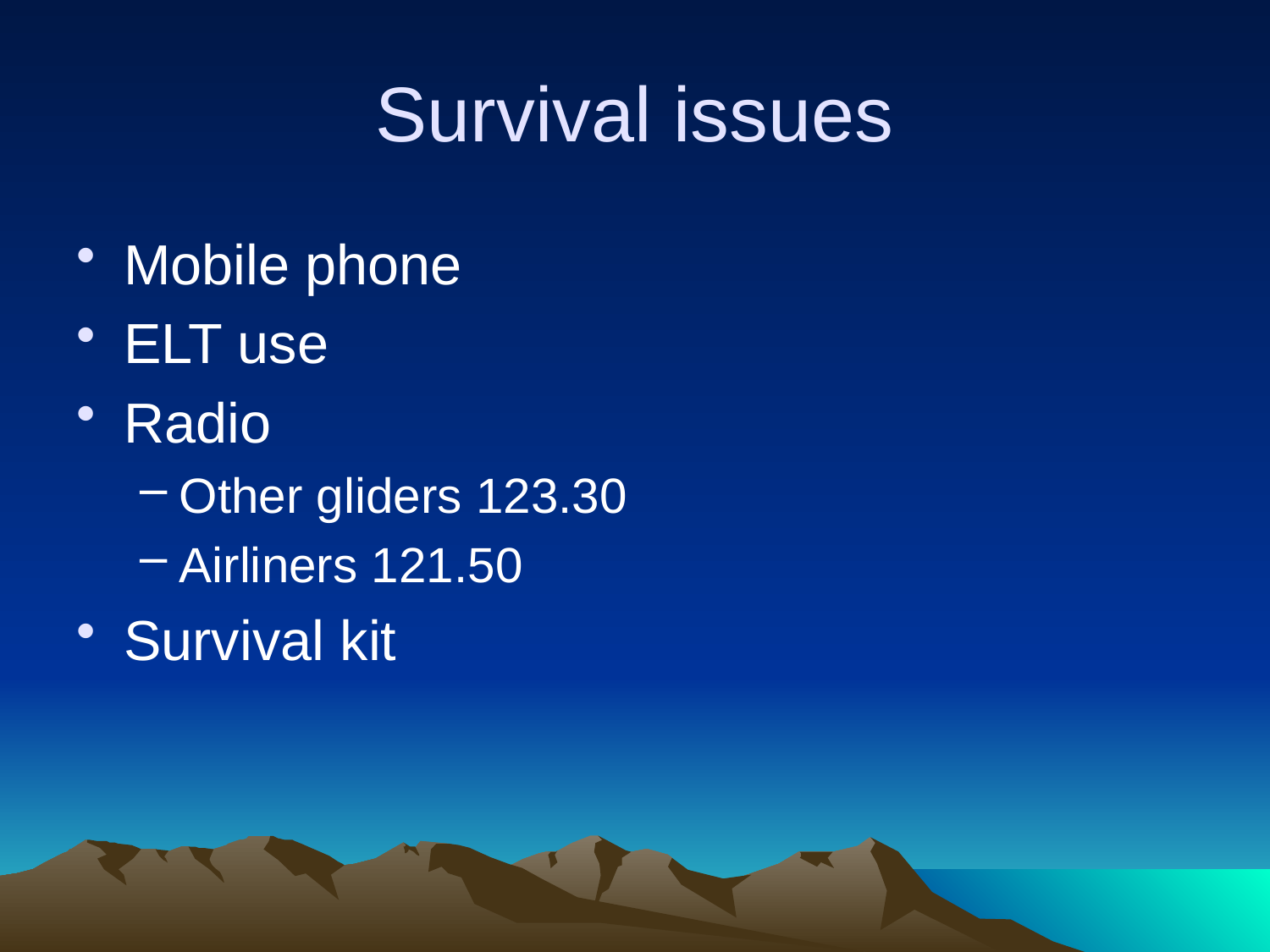

# Survival issues
Mobile phone
ELT use
Radio
Other gliders 123.30
Airliners 121.50
Survival kit